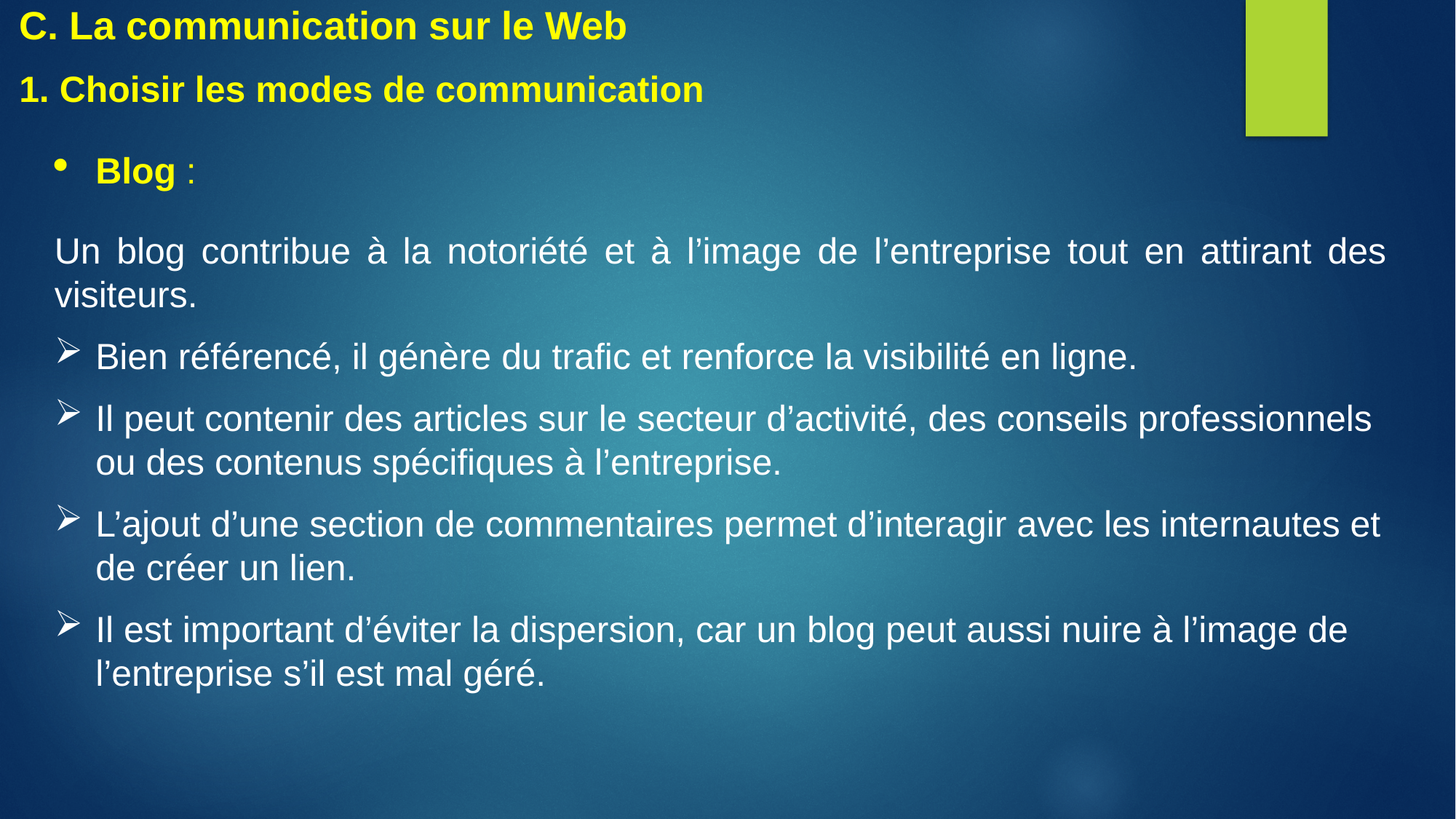

C. La communication sur le Web
1. Choisir les modes de communication
Blog :
Un blog contribue à la notoriété et à l’image de l’entreprise tout en attirant des visiteurs.
Bien référencé, il génère du trafic et renforce la visibilité en ligne.
Il peut contenir des articles sur le secteur d’activité, des conseils professionnels ou des contenus spécifiques à l’entreprise.
L’ajout d’une section de commentaires permet d’interagir avec les internautes et de créer un lien.
Il est important d’éviter la dispersion, car un blog peut aussi nuire à l’image de l’entreprise s’il est mal géré.